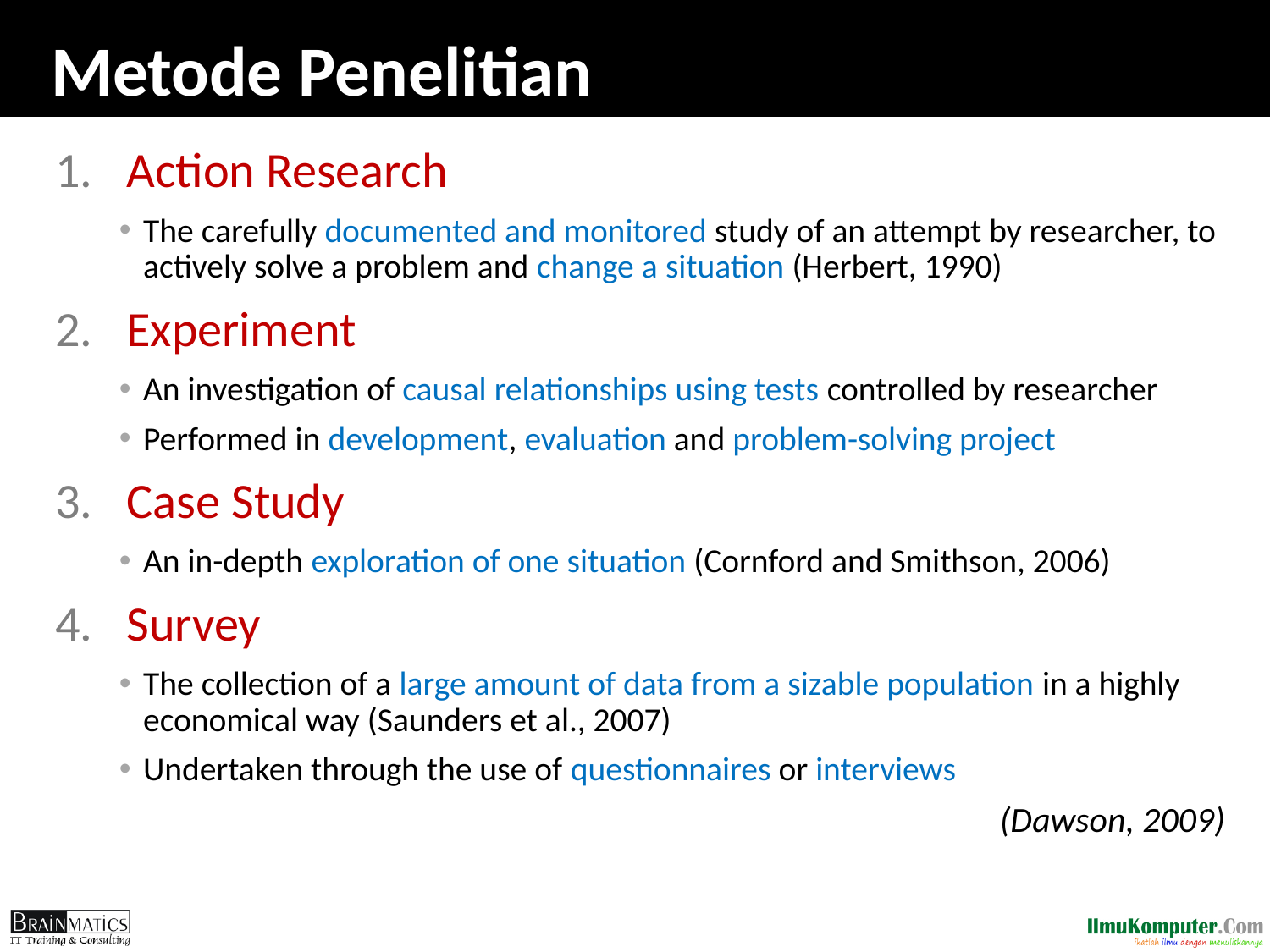

# Metode Penelitian
Action Research
The carefully documented and monitored study of an attempt by researcher, to actively solve a problem and change a situation (Herbert, 1990)
Experiment
An investigation of causal relationships using tests controlled by researcher
Performed in development, evaluation and problem-solving project
Case Study
An in-depth exploration of one situation (Cornford and Smithson, 2006)
Survey
The collection of a large amount of data from a sizable population in a highly economical way (Saunders et al., 2007)
Undertaken through the use of questionnaires or interviews
(Dawson, 2009)